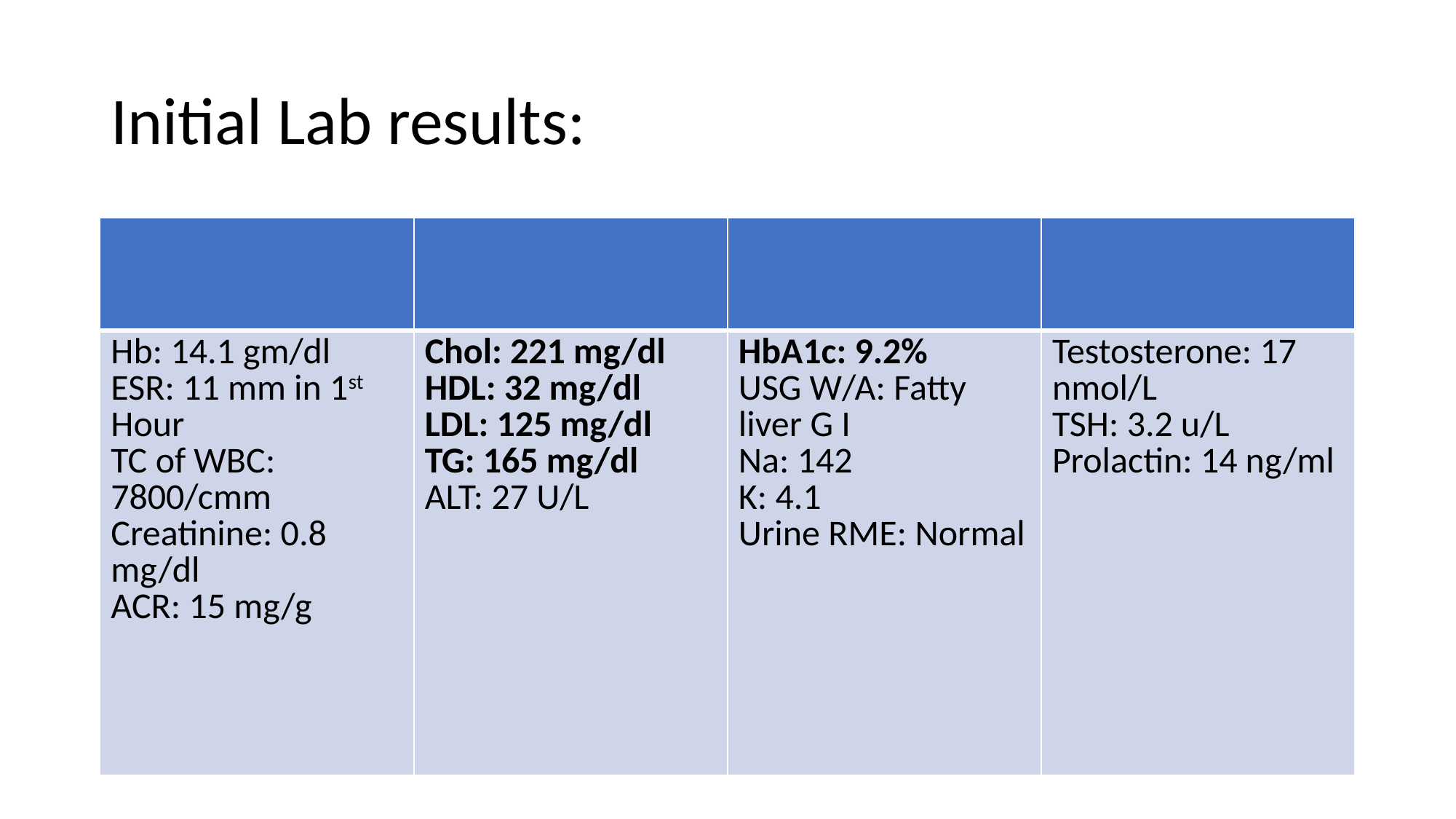

# Initial Lab results:
|  |  |  |  |
| --- | --- | --- | --- |
| Hb: 14.1 gm/dl ESR: 11 mm in 1st Hour TC of WBC: 7800/cmm Creatinine: 0.8 mg/dl ACR: 15 mg/g | Chol: 221 mg/dl HDL: 32 mg/dl LDL: 125 mg/dl TG: 165 mg/dl ALT: 27 U/L | HbA1c: 9.2% USG W/A: Fatty liver G I Na: 142 K: 4.1 Urine RME: Normal | Testosterone: 17 nmol/L TSH: 3.2 u/L Prolactin: 14 ng/ml |